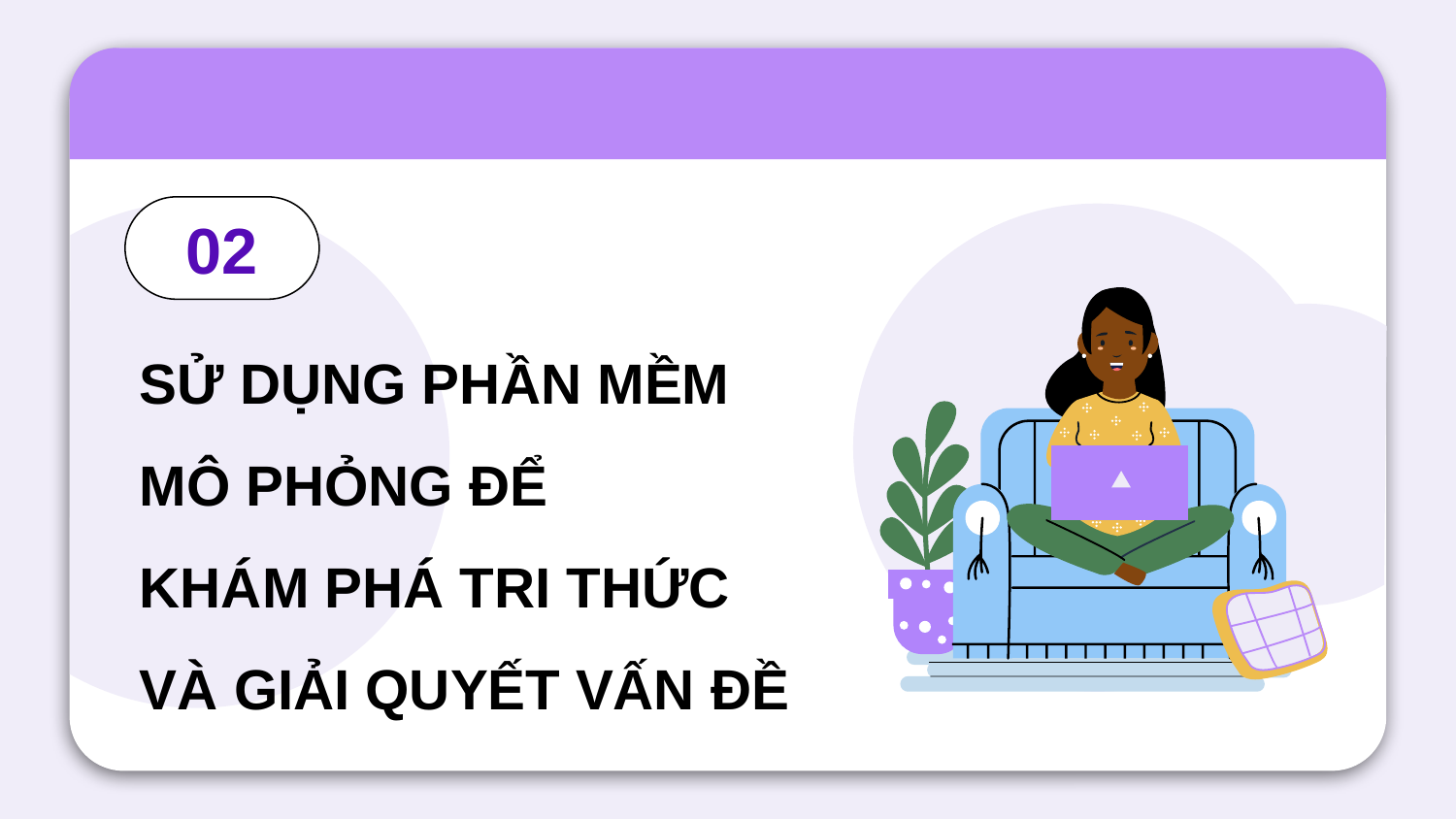

02

# SỬ DỤNG PHẦN MỀM MÔ PHỎNG ĐỂ KHÁM PHÁ TRI THỨC VÀ GIẢI QUYẾT VẤN ĐỀ